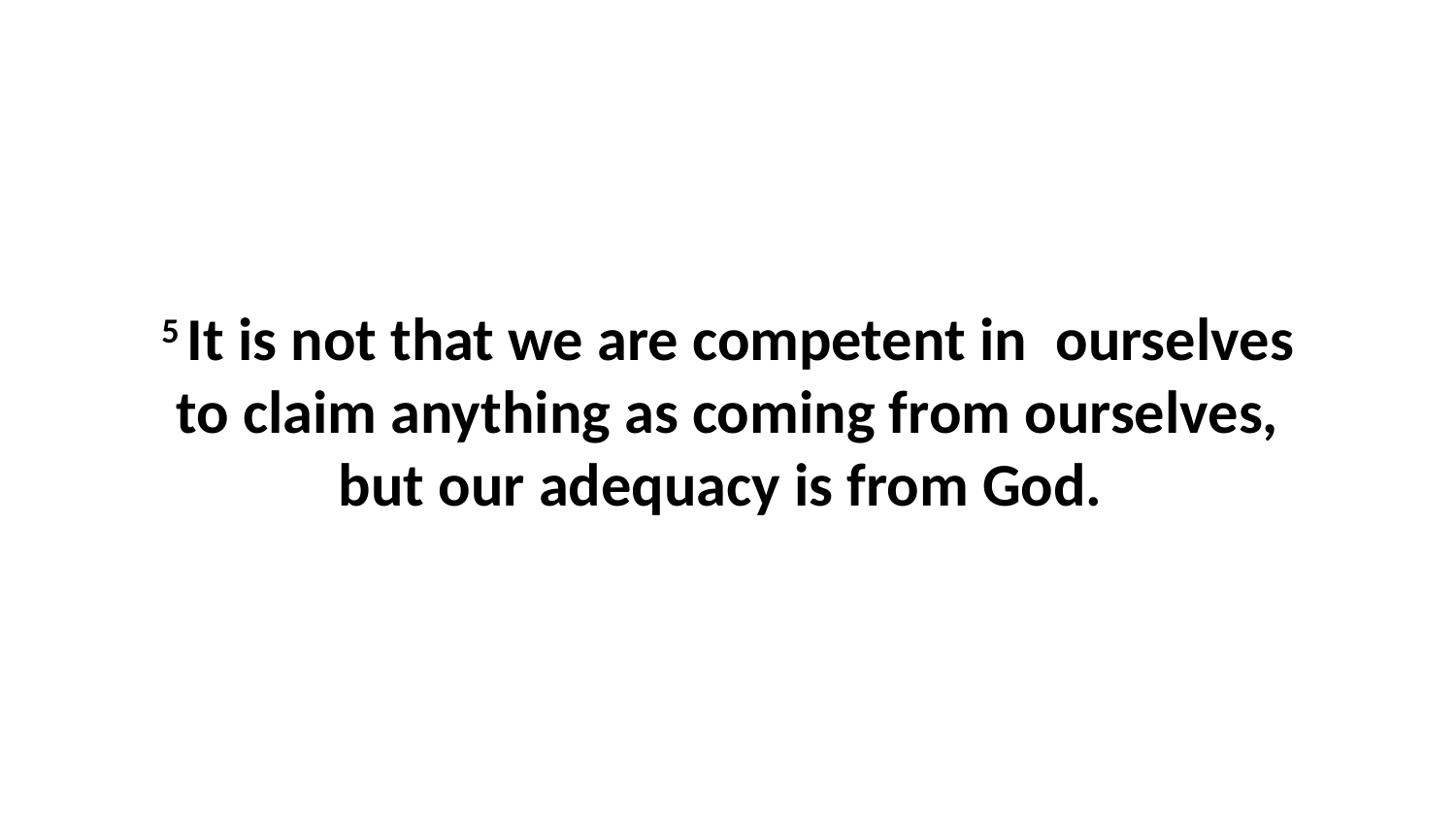

5 It is not that we are competent in  ourselves to claim anything as coming from ourselves, but our adequacy is from God.